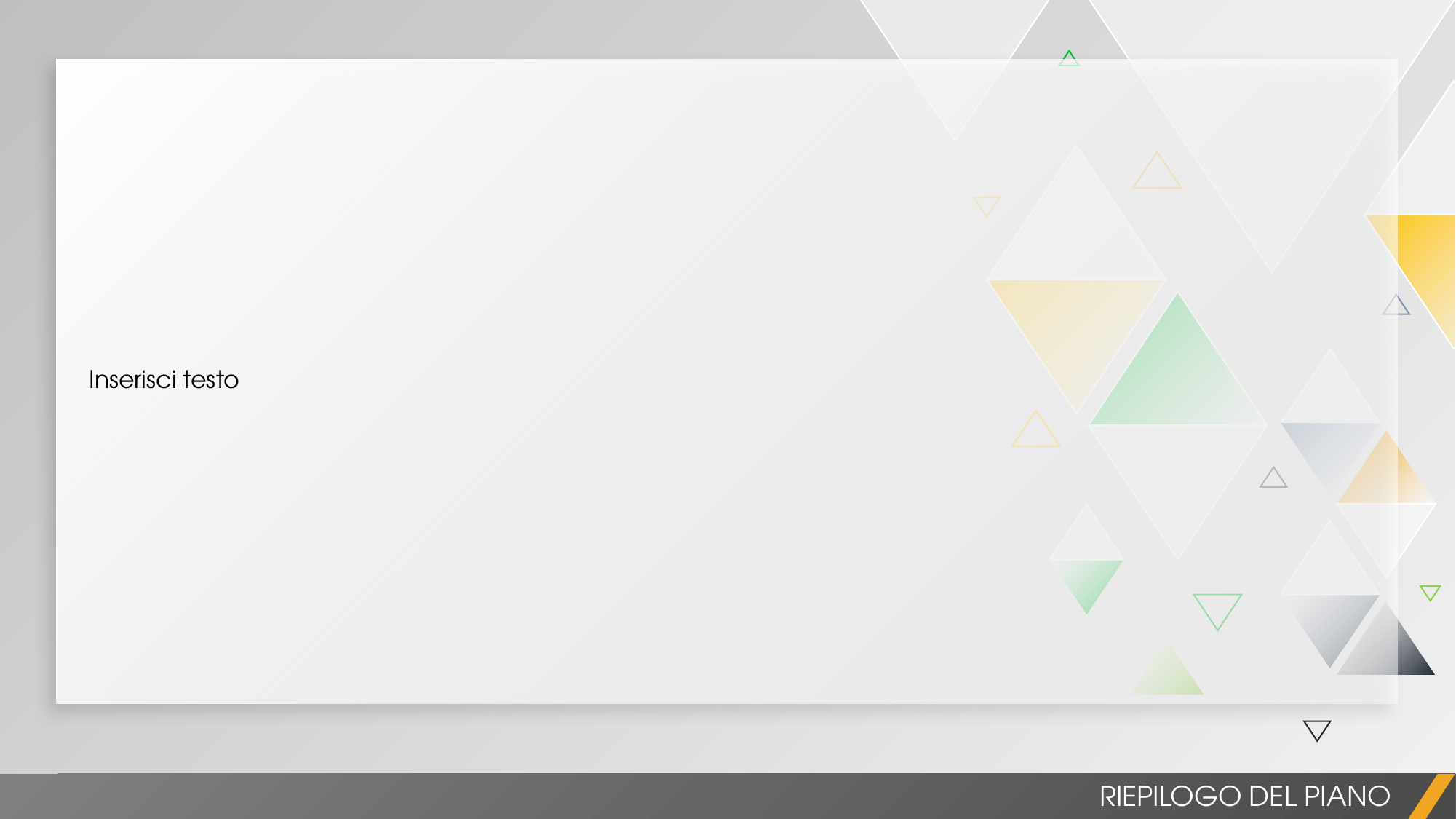

| Inserisci testo |
| --- |
REPORT DI PROGETTO
RIEPILOGO DEL PIANO